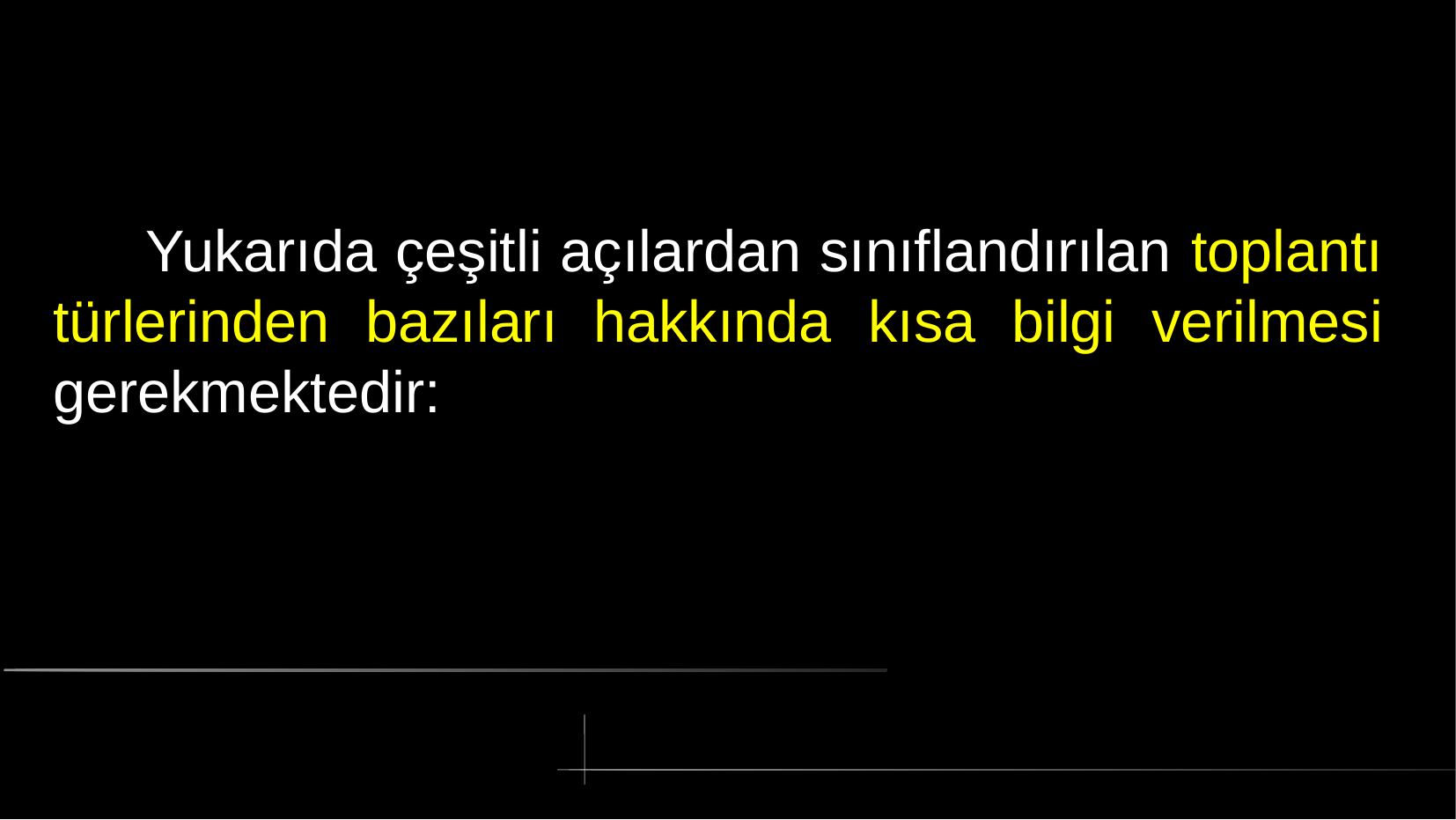

# Yukarıda çeşitli açılardan sınıflandırılan toplantı türlerinden bazıları hakkında kısa bilgi verilmesi gerekmektedir: